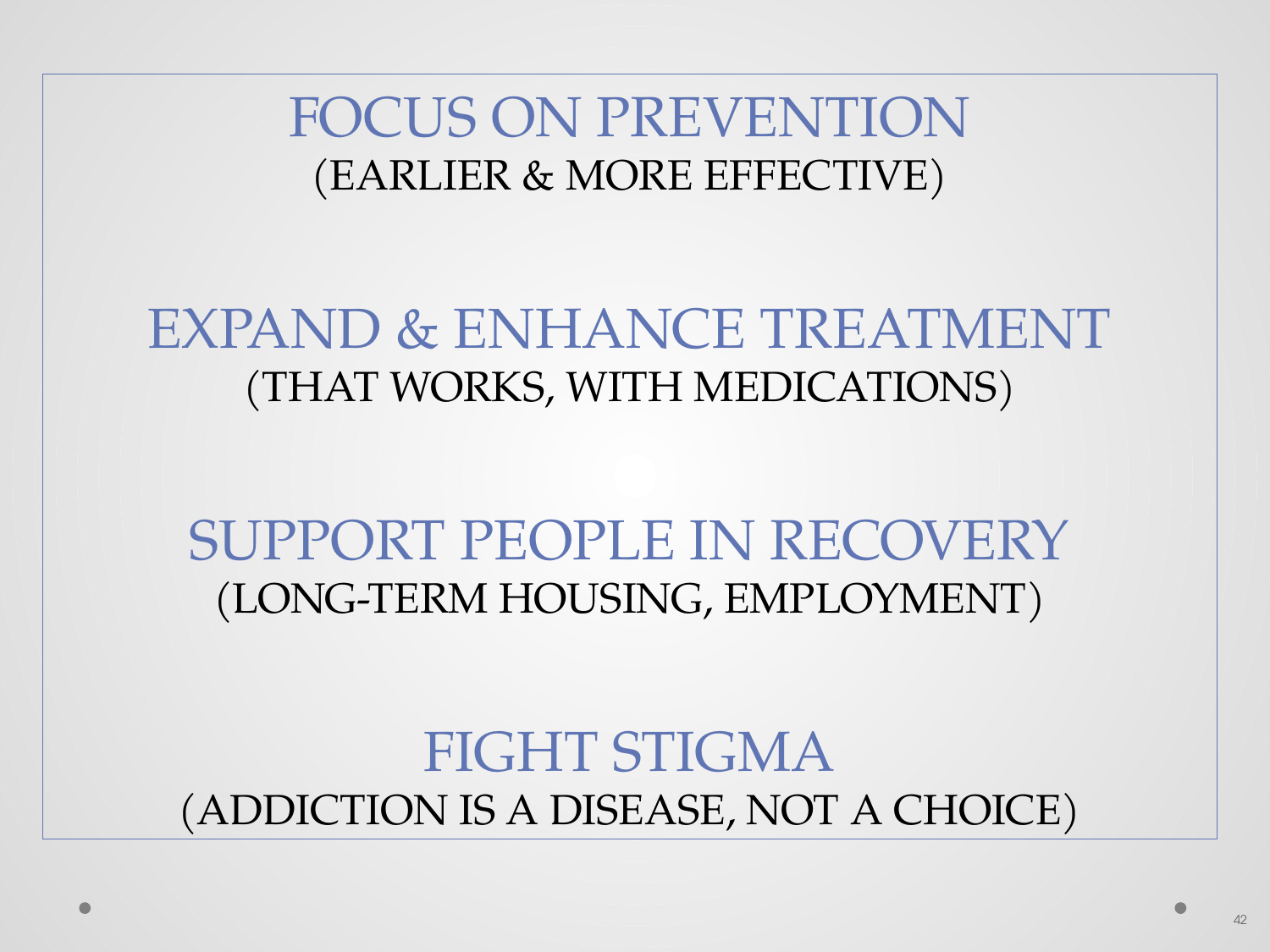

FOCUS ON PREVENTION
(EARLIER & MORE EFFECTIVE)

EXPAND & ENHANCE TREATMENT
(THAT WORKS, WITH MEDICATIONS)

SUPPORT PEOPLE IN RECOVERY
(LONG-TERM HOUSING, EMPLOYMENT)

FIGHT STIGMA
(ADDICTION IS A DISEASE, NOT A CHOICE)
42